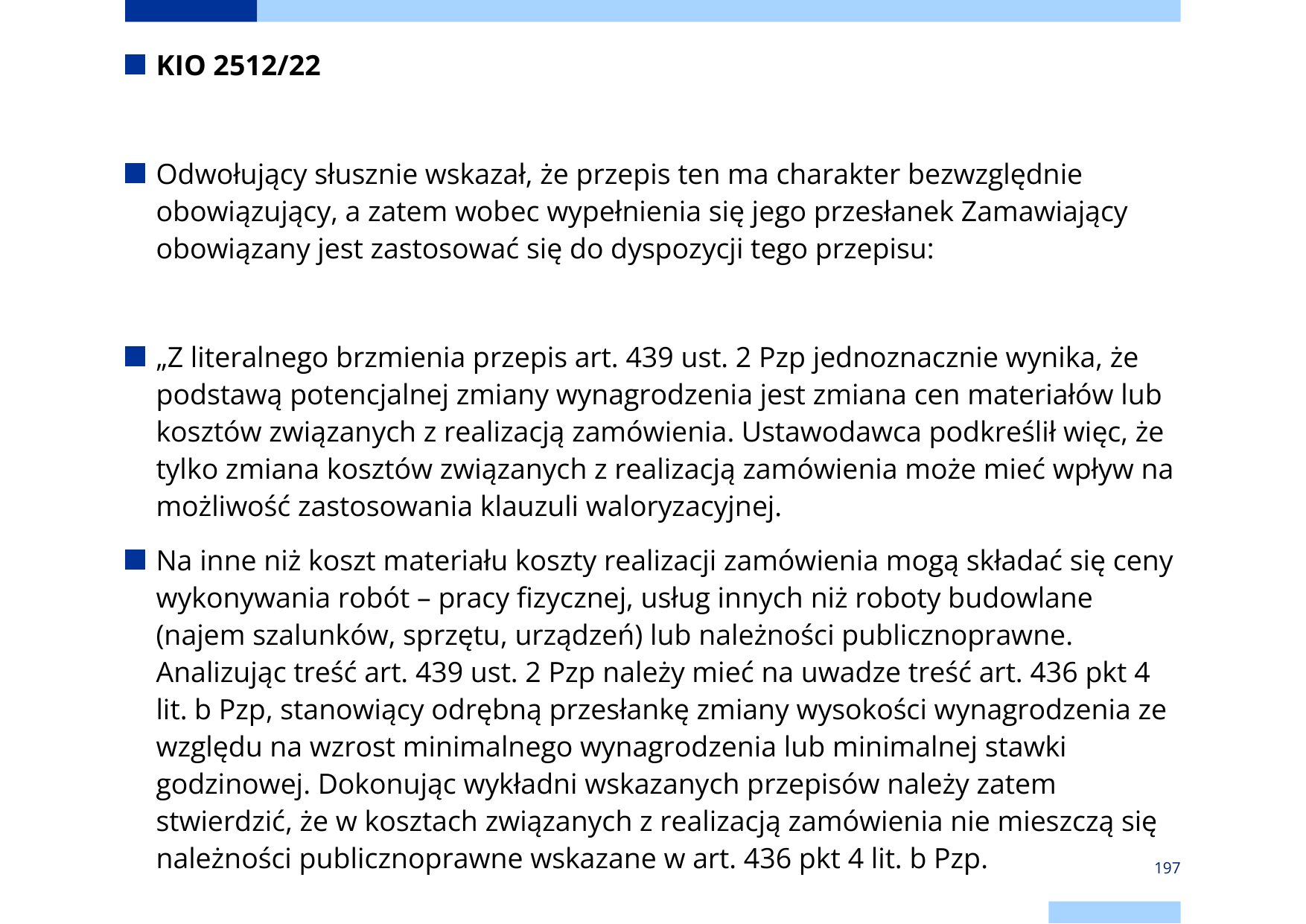

KIO 2512/22

Odwołujący słusznie wskazał, że przepis ten ma charakter bezwzględnie obowiązujący, a zatem wobec wypełnienia się jego przesłanek Zamawiający obowiązany jest zastosować się do dyspozycji tego przepisu:

„Z literalnego brzmienia przepis art. 439 ust. 2 Pzp jednoznacznie wynika, że podstawą potencjalnej zmiany wynagrodzenia jest zmiana cen materiałów lub kosztów związanych z realizacją zamówienia. Ustawodawca podkreślił więc, że tylko zmiana kosztów związanych z realizacją zamówienia może mieć wpływ na możliwość zastosowania klauzuli waloryzacyjnej.
Na inne niż koszt materiału koszty realizacji zamówienia mogą składać się ceny wykonywania robót – pracy fizycznej, usług innych niż roboty budowlane (najem szalunków, sprzętu, urządzeń) lub należności publicznoprawne. Analizując treść art. 439 ust. 2 Pzp należy mieć na uwadze treść art. 436 pkt 4 lit. b Pzp, stanowiący odrębną przesłankę zmiany wysokości wynagrodzenia ze względu na wzrost minimalnego wynagrodzenia lub minimalnej stawki godzinowej. Dokonując wykładni wskazanych przepisów należy zatem stwierdzić, że w kosztach związanych z realizacją zamówienia nie mieszczą się należności publicznoprawne wskazane w art. 436 pkt 4 lit. b Pzp.
197